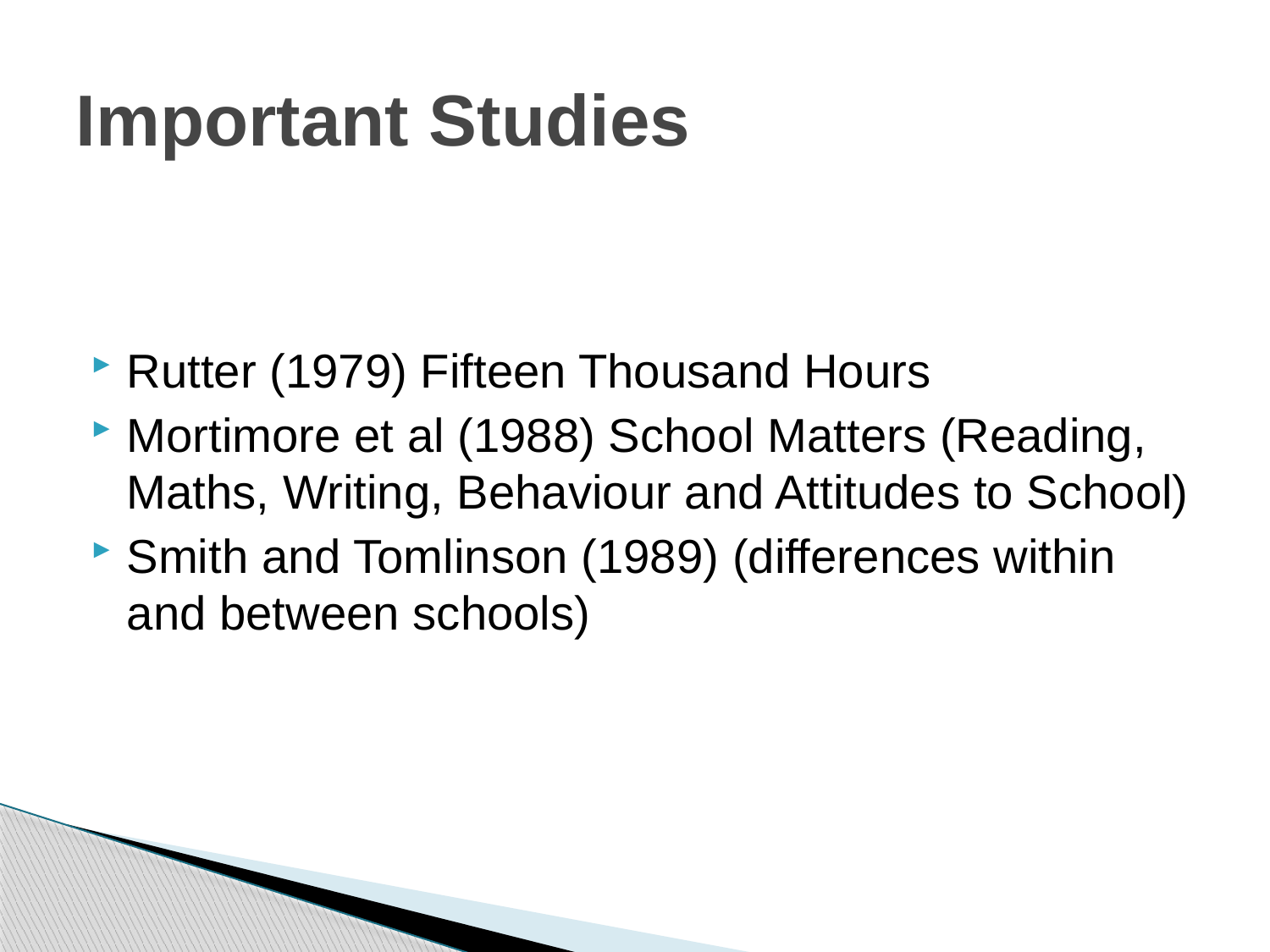

# Important Studies

Rutter (1979) Fifteen Thousand Hours
Mortimore et al (1988) School Matters (Reading, Maths, Writing, Behaviour and Attitudes to School)
Smith and Tomlinson (1989) (differences within and between schools)